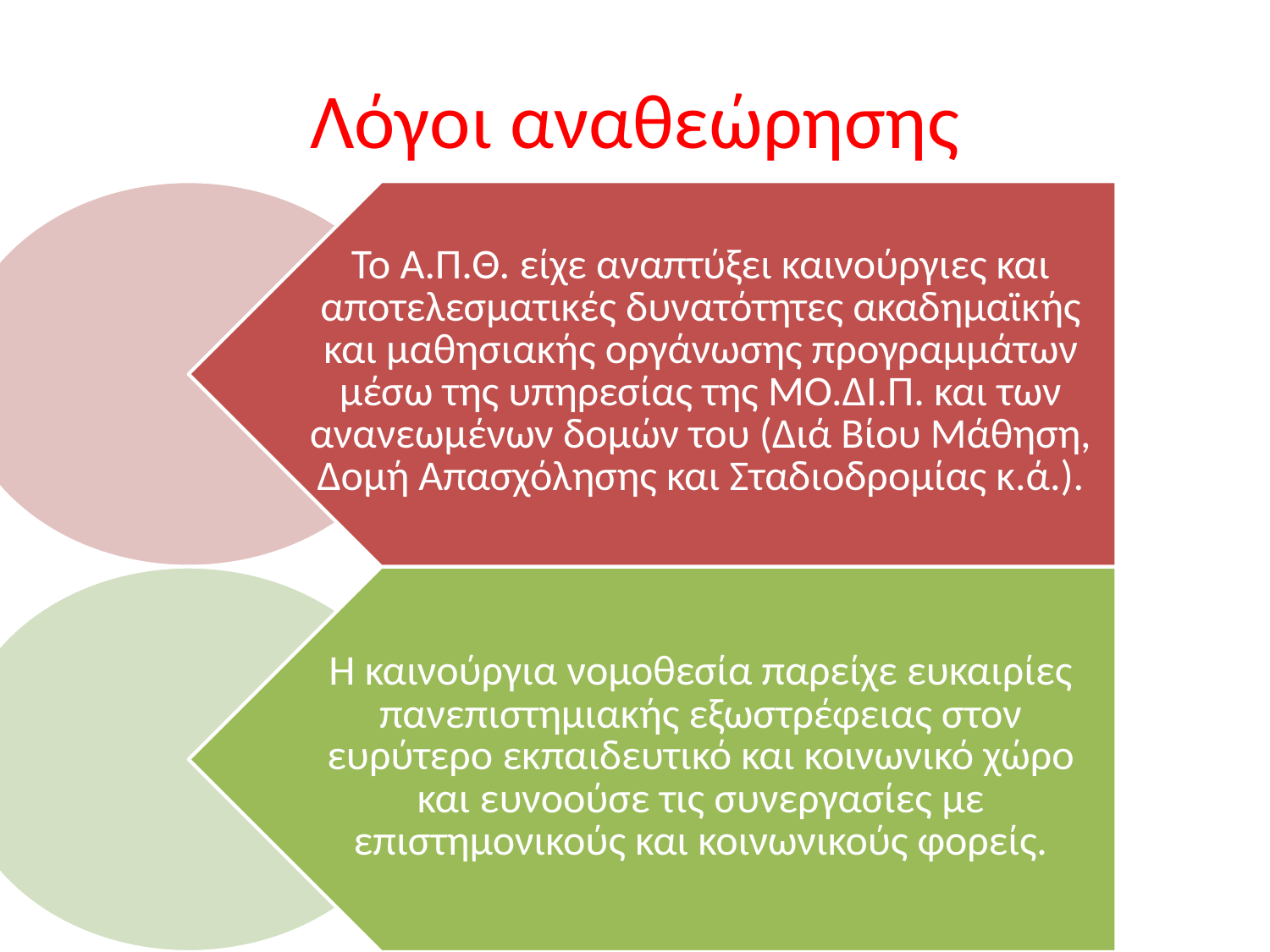

# Λόγοι αναθεώρησης
Το Α.Π.Θ. είχε αναπτύξει καινούργιες και αποτελεσματικές δυνατότητες ακαδημαϊκής και μαθησιακής οργάνωσης προγραμμάτων μέσω της υπηρεσίας της ΜΟ.ΔΙ.Π. και των ανανεωμένων δομών του (Διά Βίου Μάθηση, Δομή Απασχόλησης και Σταδιοδρομίας κ.ά.).
Η καινούργια νομοθεσία παρείχε ευκαιρίες πανεπιστημιακής εξωστρέφειας στον ευρύτερο εκπαιδευτικό και κοινωνικό χώρο και ευνοούσε τις συνεργασίες με επιστημονικούς και κοινωνικούς φορείς.